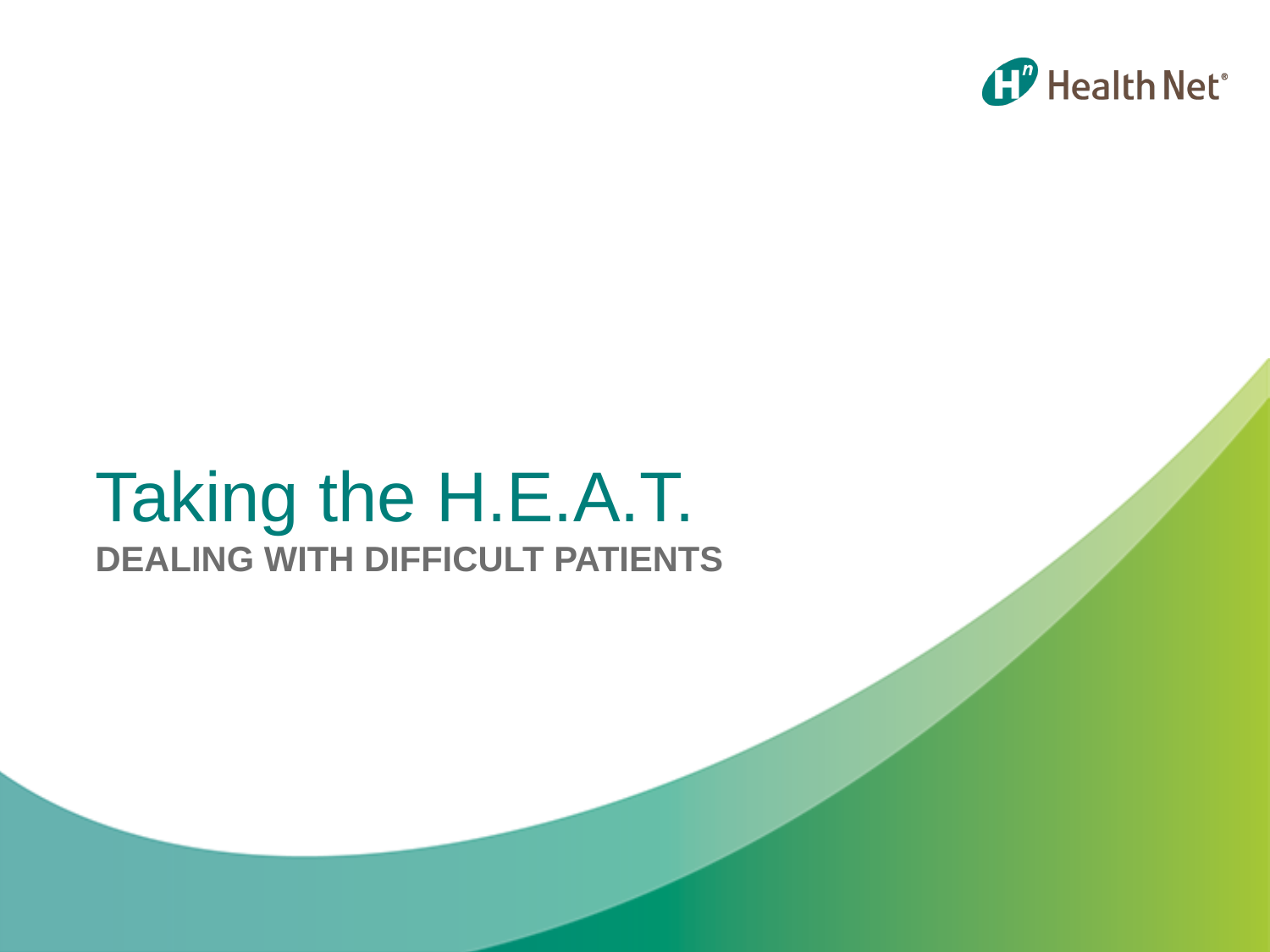

Taking the H.E.A.T.
DEALING WITH DIFFICULT PATIENTS